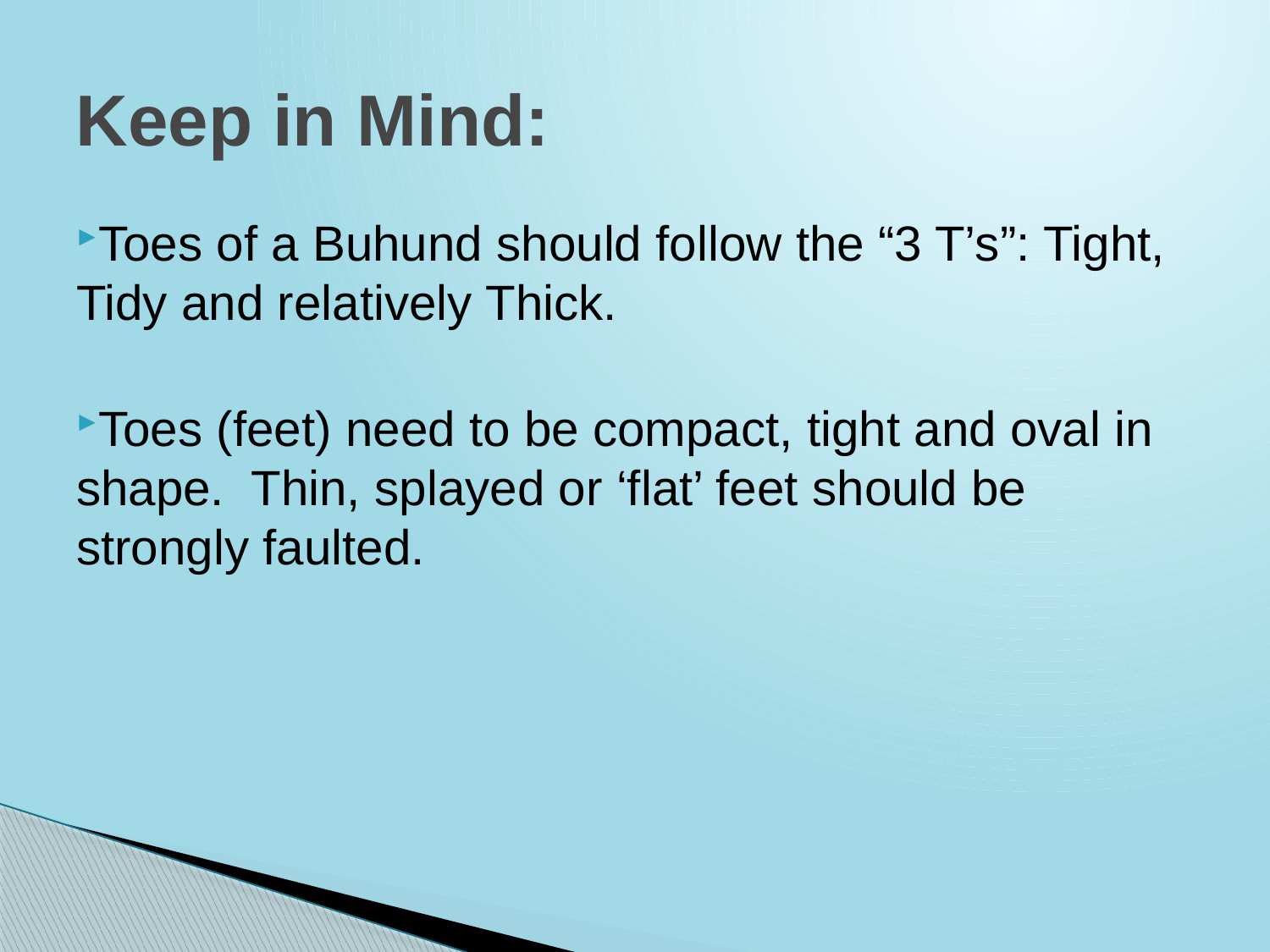

# Keep in Mind:
Toes of a Buhund should follow the “3 T’s”: Tight, Tidy and relatively Thick.
Toes (feet) need to be compact, tight and oval in shape.  Thin, splayed or ‘flat’ feet should be strongly faulted.